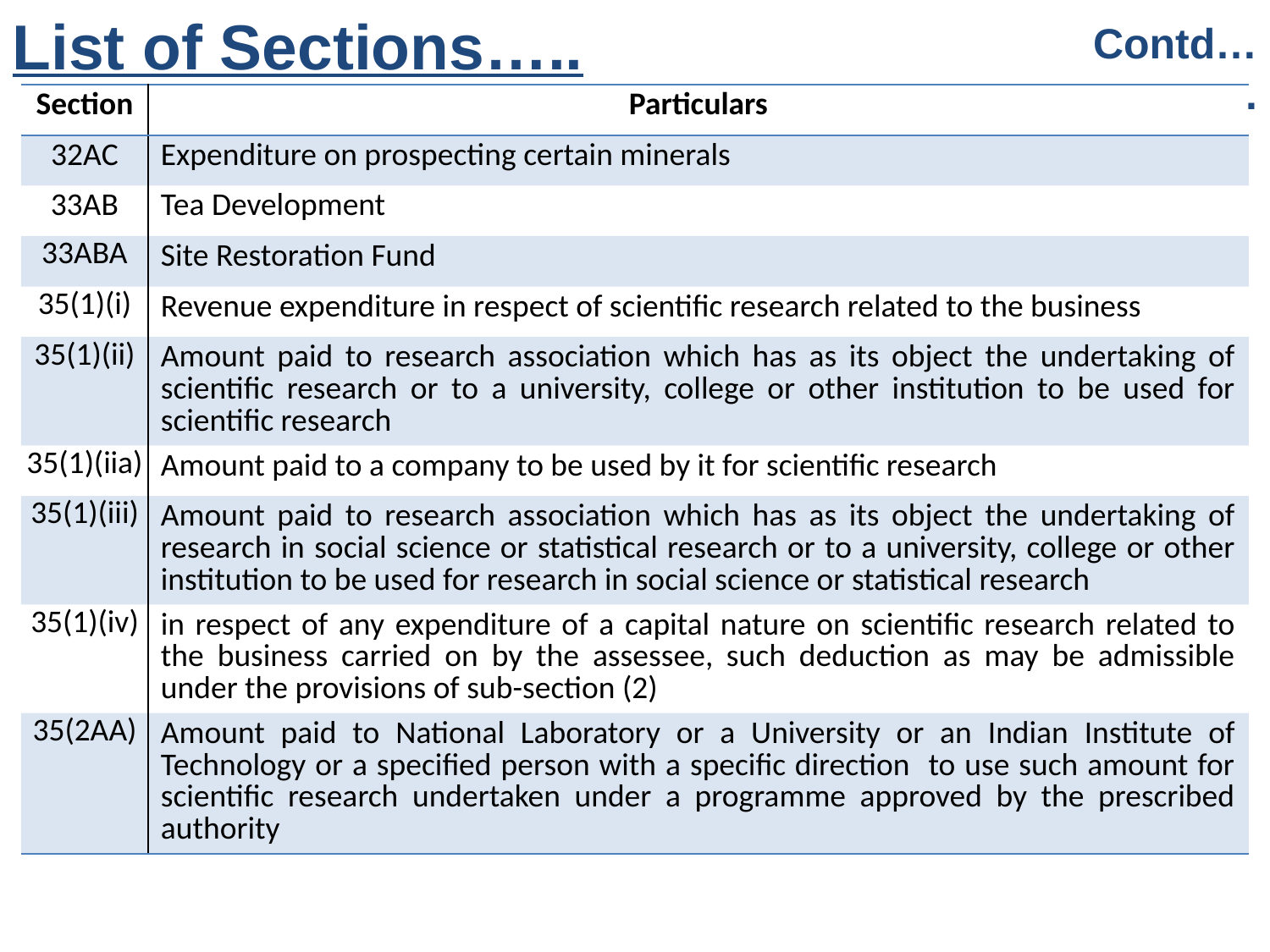

# List of Sections…..
Contd….
| Section | Particulars |
| --- | --- |
| 32AC | Expenditure on prospecting certain minerals |
| 33AB | Tea Development |
| 33ABA | Site Restoration Fund |
| 35(1)(i) | Revenue expenditure in respect of scientific research related to the business |
| 35(1)(ii) | Amount paid to research association which has as its object the undertaking of scientific research or to a university, college or other institution to be used for scientific research |
| 35(1)(iia) | Amount paid to a company to be used by it for scientific research |
| 35(1)(iii) | Amount paid to research association which has as its object the undertaking of research in social science or statistical research or to a university, college or other institution to be used for research in social science or statistical research |
| 35(1)(iv) | in respect of any expenditure of a capital nature on scientific research related to the business carried on by the assessee, such deduction as may be admissible under the provisions of sub-section (2) |
| 35(2AA) | Amount paid to National Laboratory or a University or an Indian Institute of Technology or a specified person with a specific direction to use such amount for scientific research undertaken under a programme approved by the prescribed authority |